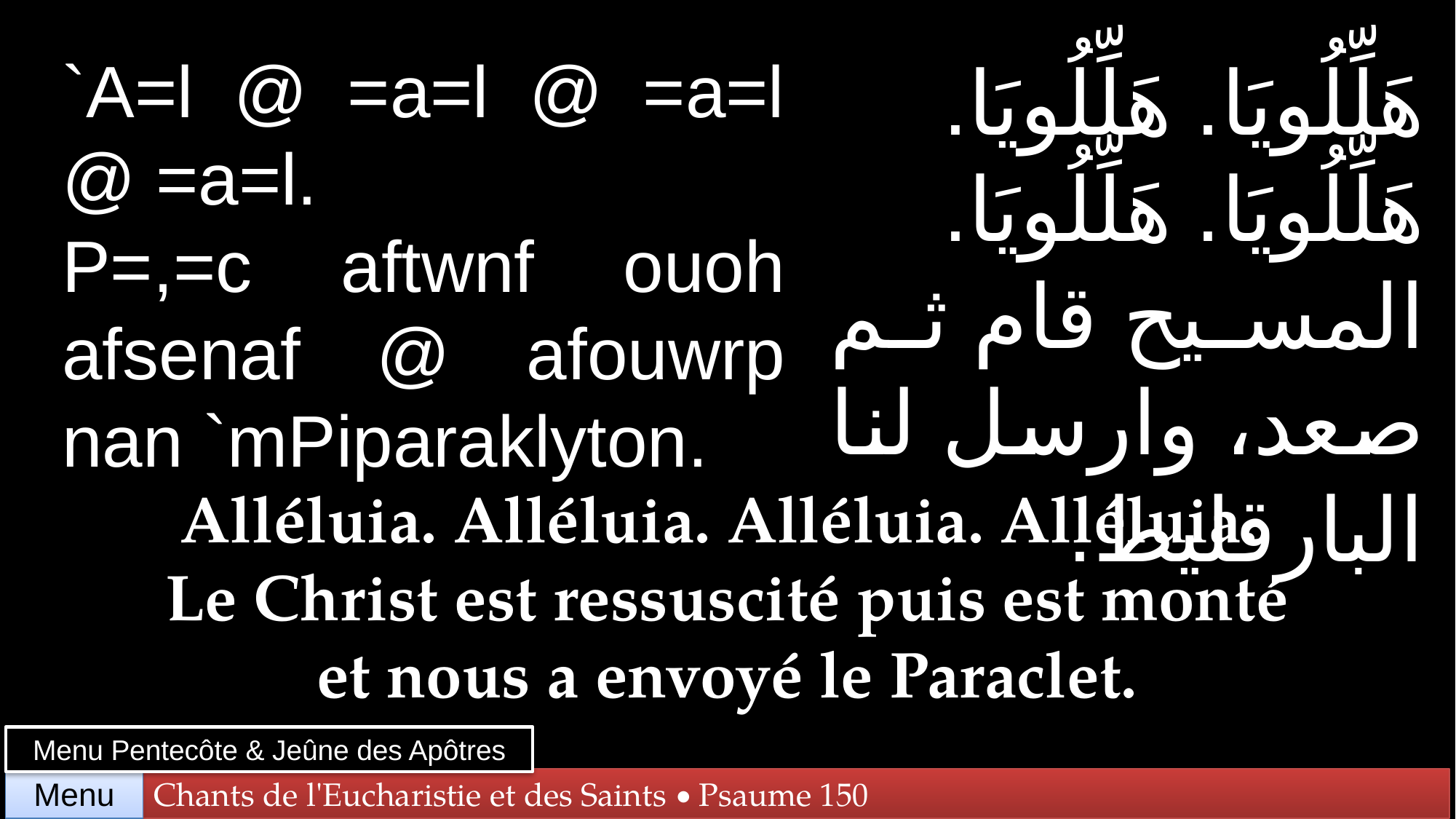

`A=l @ =a=l @ =a=l @ =a=l.
P=,=c aftwnf ouoh afsenaf @ afouwrp nan `mPiparaklyton.
هَلِّلُويَا. هَلِّلُويَا. هَلِّلُويَا. هَلِّلُويَا. المسيح قام ثم صعد، وارسل لنا البارقليط.
Alléluia. Alléluia. Alléluia. Alléluia.
Le Christ est ressuscité puis est monté
et nous a envoyé le Paraclet.
Menu Pentecôte & Jeûne des Apôtres
Chants de l'Eucharistie et des Saints • Psaume 150
Menu